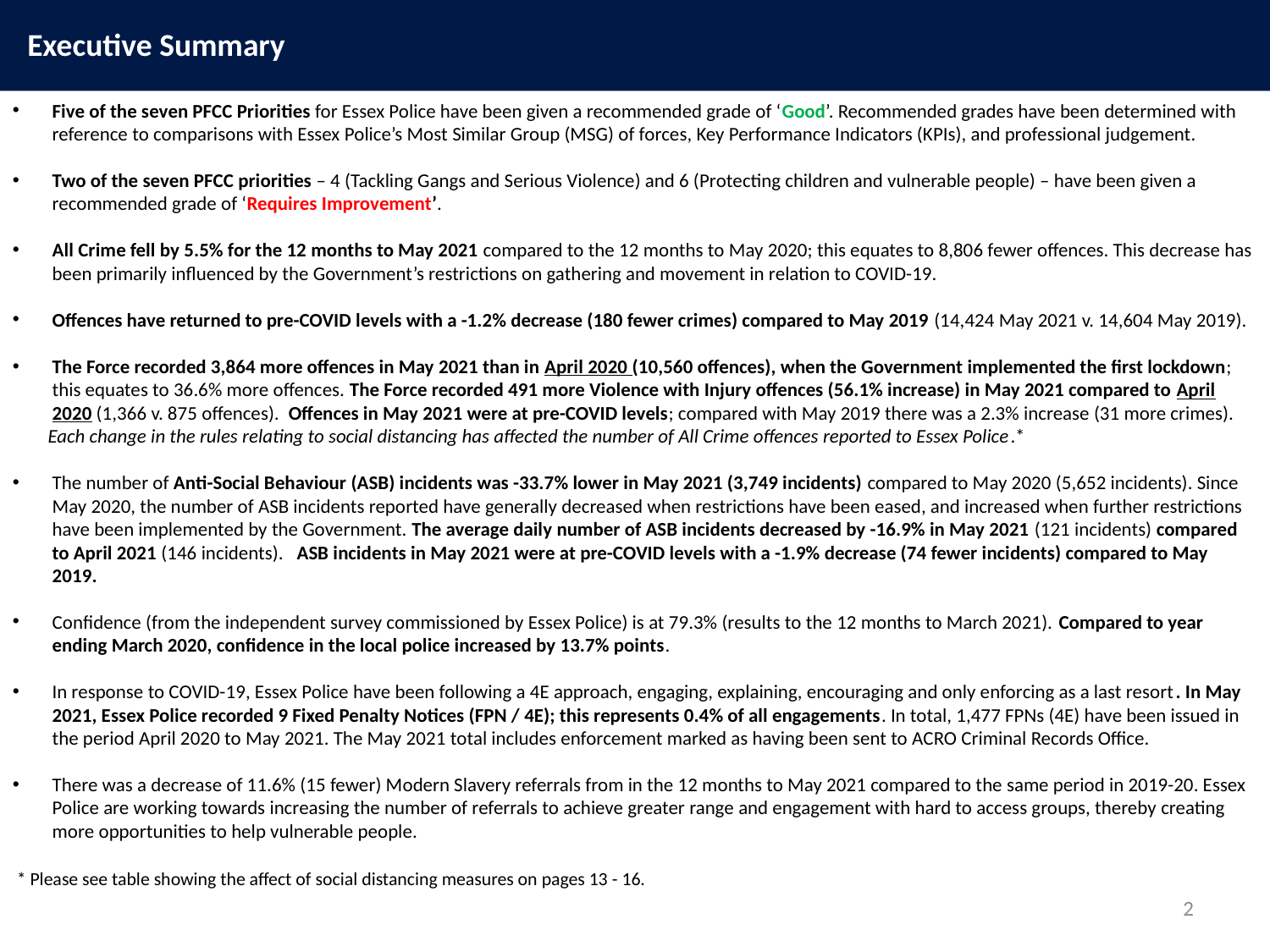

Executive Summary
Five of the seven PFCC Priorities for Essex Police have been given a recommended grade of ‘Good’. Recommended grades have been determined with reference to comparisons with Essex Police’s Most Similar Group (MSG) of forces, Key Performance Indicators (KPIs), and professional judgement.

Two of the seven PFCC priorities – 4 (Tackling Gangs and Serious Violence) and 6 (Protecting children and vulnerable people) – have been given a recommended grade of ‘Requires Improvement’.

All Crime fell by 5.5% for the 12 months to May 2021 compared to the 12 months to May 2020; this equates to 8,806 fewer offences. This decrease has been primarily influenced by the Government’s restrictions on gathering and movement in relation to COVID-19.

Offences have returned to pre-COVID levels with a -1.2% decrease (180 fewer crimes) compared to May 2019 (14,424 May 2021 v. 14,604 May 2019).

The Force recorded 3,864 more offences in May 2021 than in April 2020 (10,560 offences), when the Government implemented the first lockdown; this equates to 36.6% more offences. The Force recorded 491 more Violence with Injury offences (56.1% increase) in May 2021 compared to April 2020 (1,366 v. 875 offences).  Offences in May 2021 were at pre-COVID levels; compared with May 2019 there was a 2.3% increase (31 more crimes).
        Each change in the rules relating to social distancing has affected the number of All Crime offences reported to Essex Police.*

The number of Anti-Social Behaviour (ASB) incidents was -33.7% lower in May 2021 (3,749 incidents) compared to May 2020 (5,652 incidents). Since May 2020, the number of ASB incidents reported have generally decreased when restrictions have been eased, and increased when further restrictions have been implemented by the Government. The average daily number of ASB incidents decreased by -16.9% in May 2021 (121 incidents) compared to April 2021 (146 incidents).   ASB incidents in May 2021 were at pre-COVID levels with a -1.9% decrease (74 fewer incidents) compared to May 2019.

Confidence (from the independent survey commissioned by Essex Police) is at 79.3% (results to the 12 months to March 2021). Compared to year ending March 2020, confidence in the local police increased by 13.7% points.

In response to COVID-19, Essex Police have been following a 4E approach, engaging, explaining, encouraging and only enforcing as a last resort. In May 2021, Essex Police recorded 9 Fixed Penalty Notices (FPN / 4E); this represents 0.4% of all engagements. In total, 1,477 FPNs (4E) have been issued in the period April 2020 to May 2021. The May 2021 total includes enforcement marked as having been sent to ACRO Criminal Records Office.

There was a decrease of 11.6% (15 fewer) Modern Slavery referrals from in the 12 months to May 2021 compared to the same period in 2019-20. Essex Police are working towards increasing the number of referrals to achieve greater range and engagement with hard to access groups, thereby creating more opportunities to help vulnerable people.

 * Please see table showing the affect of social distancing measures on pages 13 - 16.
2